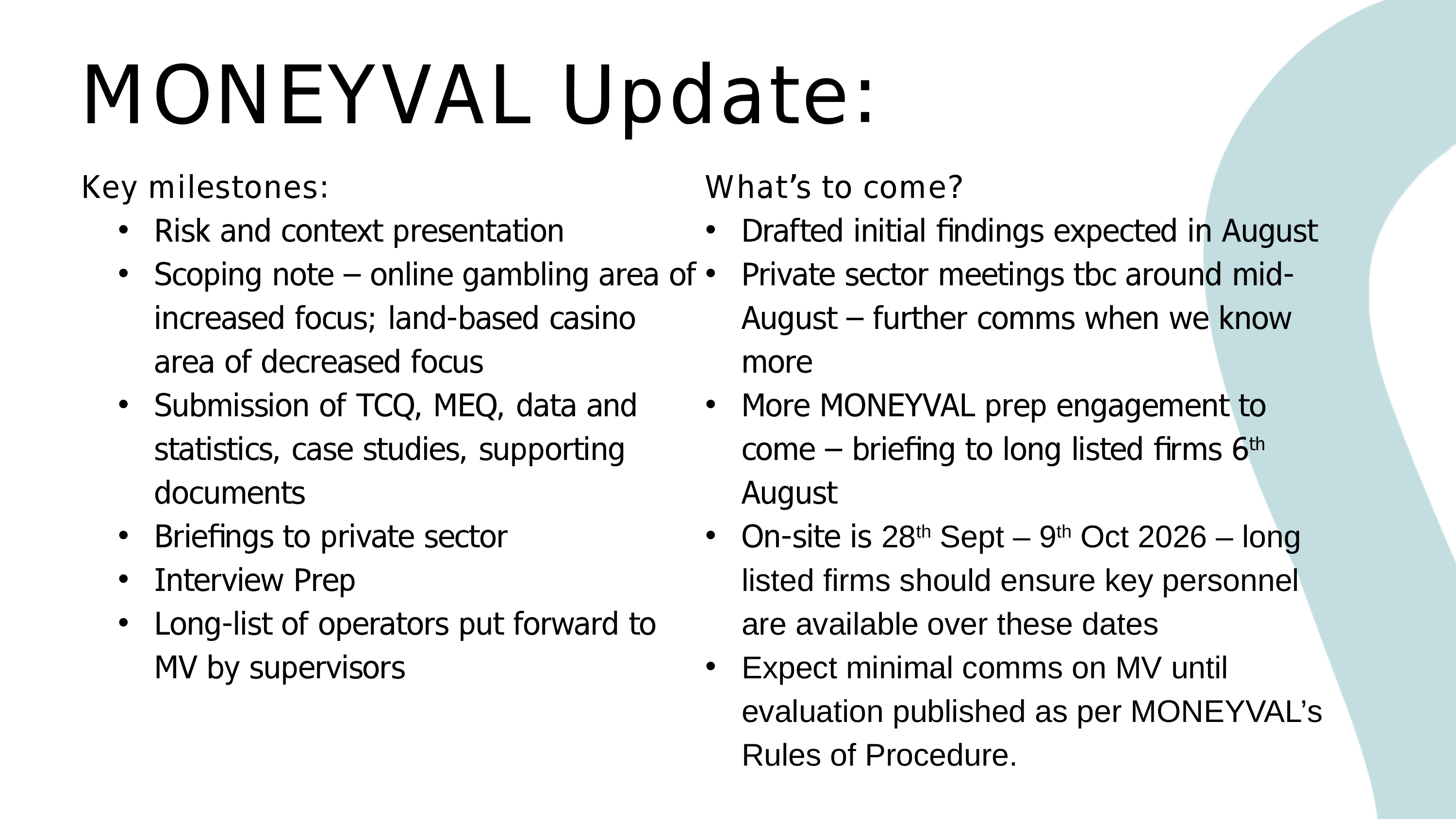

MONEYVAL Update:
Key milestones:
Risk and context presentation
Scoping note – online gambling area of increased focus; land-based casino area of decreased focus
Submission of TCQ, MEQ, data and statistics, case studies, supporting documents
Briefings to private sector
Interview Prep
Long-list of operators put forward to MV by supervisors

What’s to come?
Drafted initial findings expected in August
Private sector meetings tbc around mid-August – further comms when we know more
More MONEYVAL prep engagement to come – briefing to long listed firms 6th August
On-site is 28th Sept – 9th Oct 2026 – long listed firms should ensure key personnel are available over these dates
Expect minimal comms on MV until evaluation published as per MONEYVAL’s Rules of Procedure.